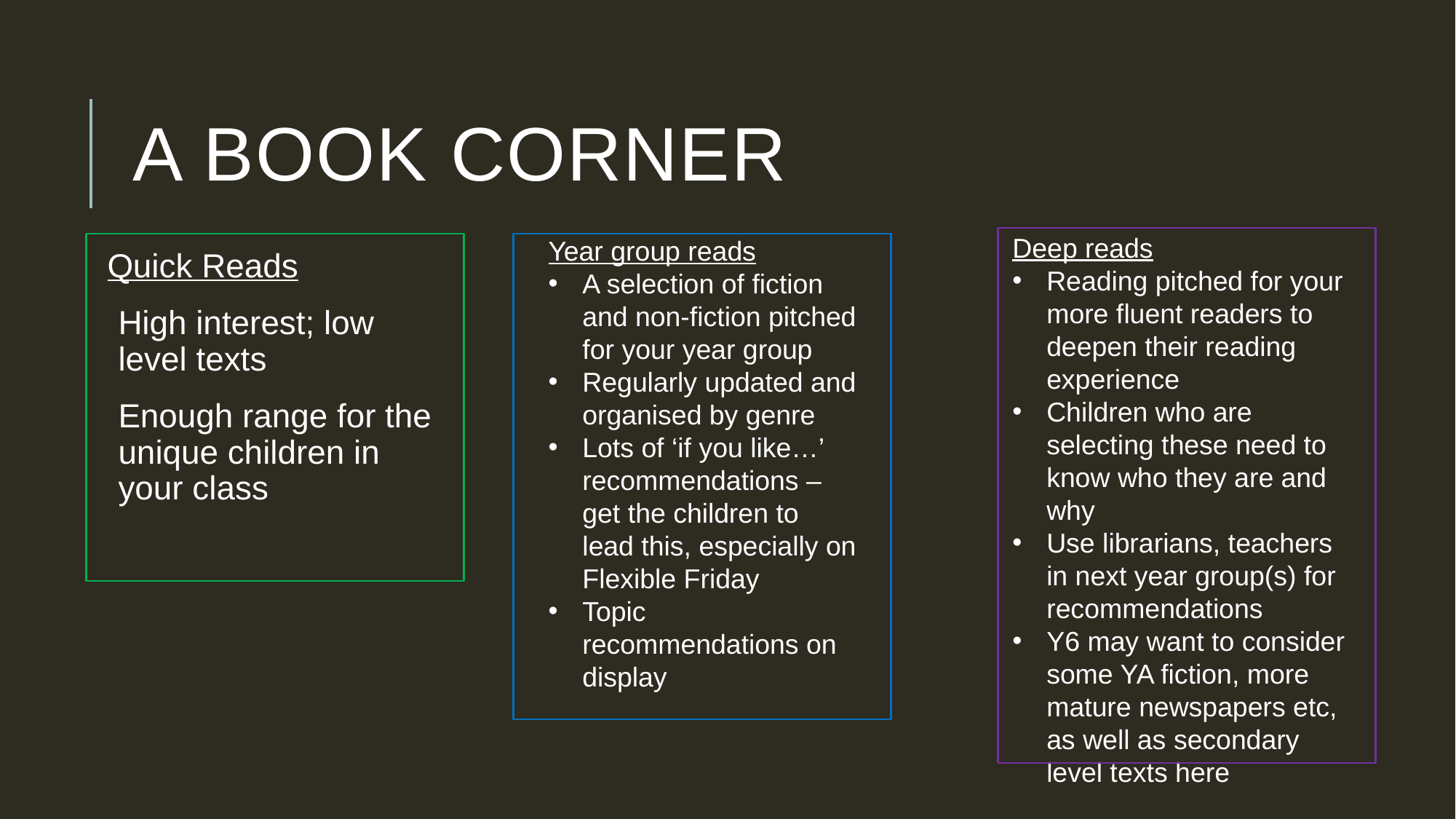

# A book corner
Deep reads
Reading pitched for your more fluent readers to deepen their reading experience
Children who are selecting these need to know who they are and why
Use librarians, teachers in next year group(s) for recommendations
Y6 may want to consider some YA fiction, more mature newspapers etc, as well as secondary level texts here

Year group reads
A selection of fiction and non-fiction pitched for your year group
Regularly updated and organised by genre
Lots of ‘if you like…’ recommendations – get the children to lead this, especially on Flexible Friday
Topic recommendations on display

Quick Reads
High interest; low level texts
Enough range for the unique children in your class